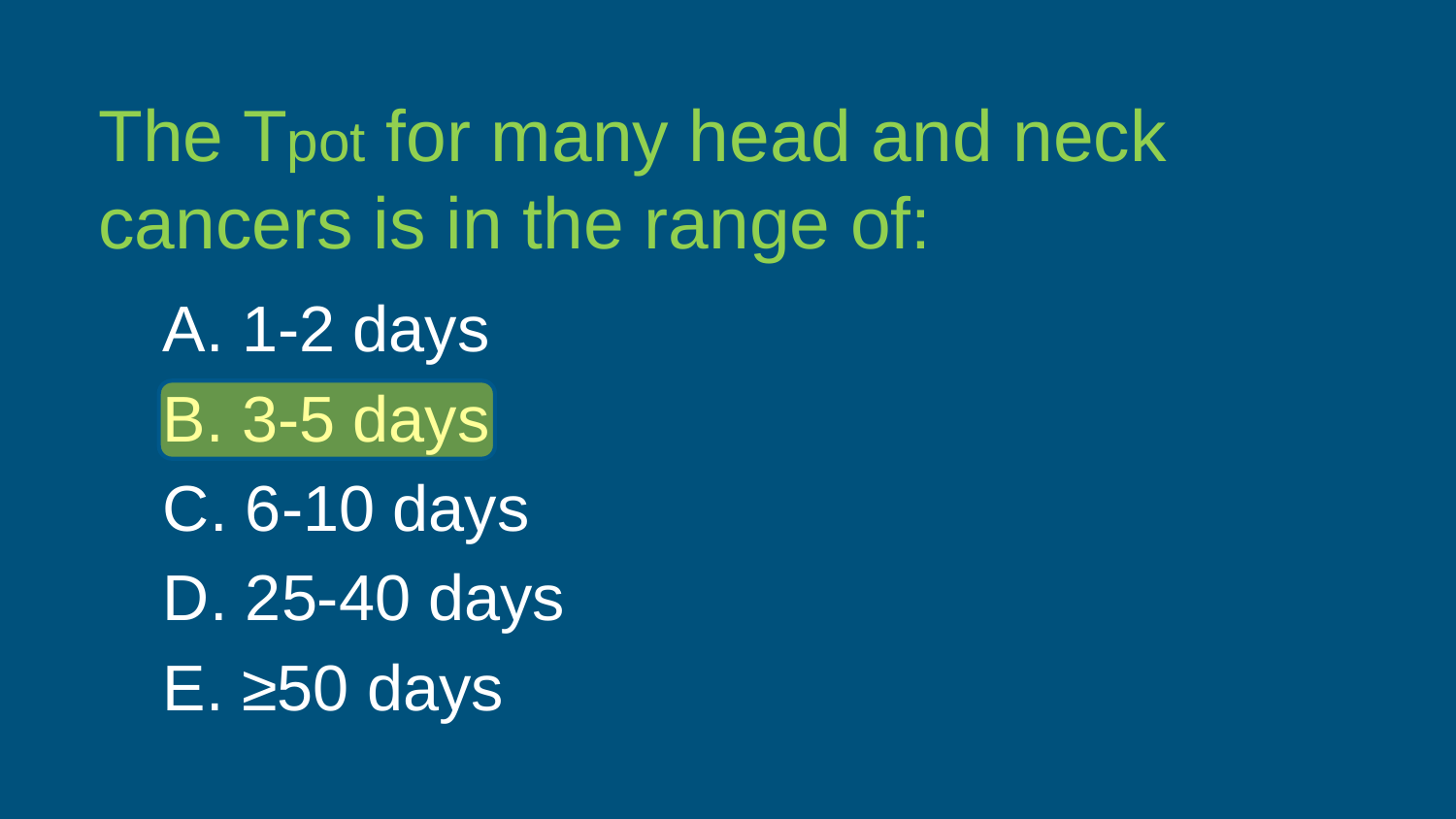

The Tpot for many head and neck cancers is in the range of:
A. 1-2 days
B. 3-5 days
C. 6-10 days
D. 25-40 days
E. ≥50 days